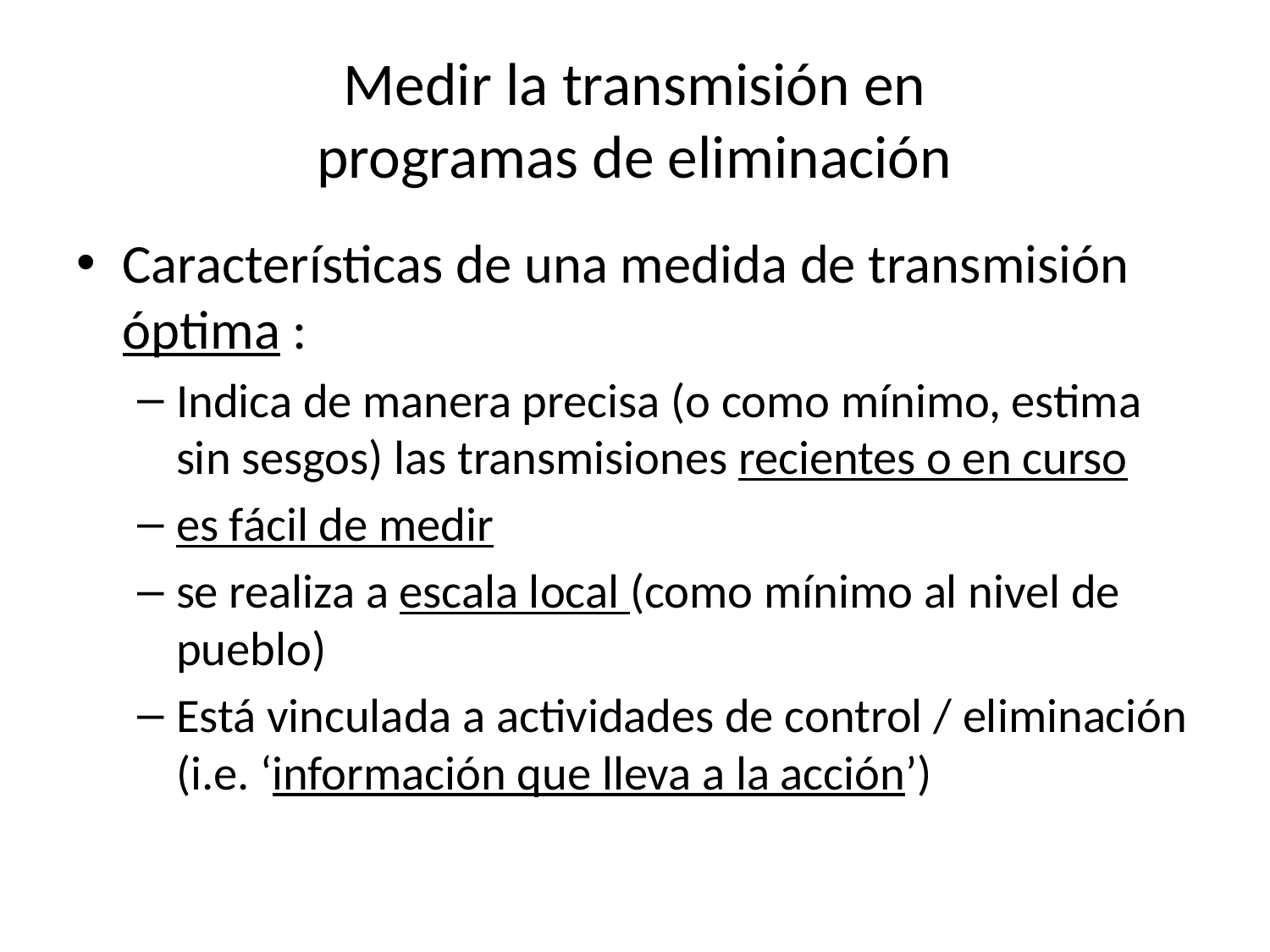

# Medir la transmisión en programas de eliminación
Características de una medida de transmisión óptima :
Indica de manera precisa (o como mínimo, estima sin sesgos) las transmisiones recientes o en curso
es fácil de medir
se realiza a escala local (como mínimo al nivel de pueblo)
Está vinculada a actividades de control / eliminación (i.e. ‘información que lleva a la acción’)